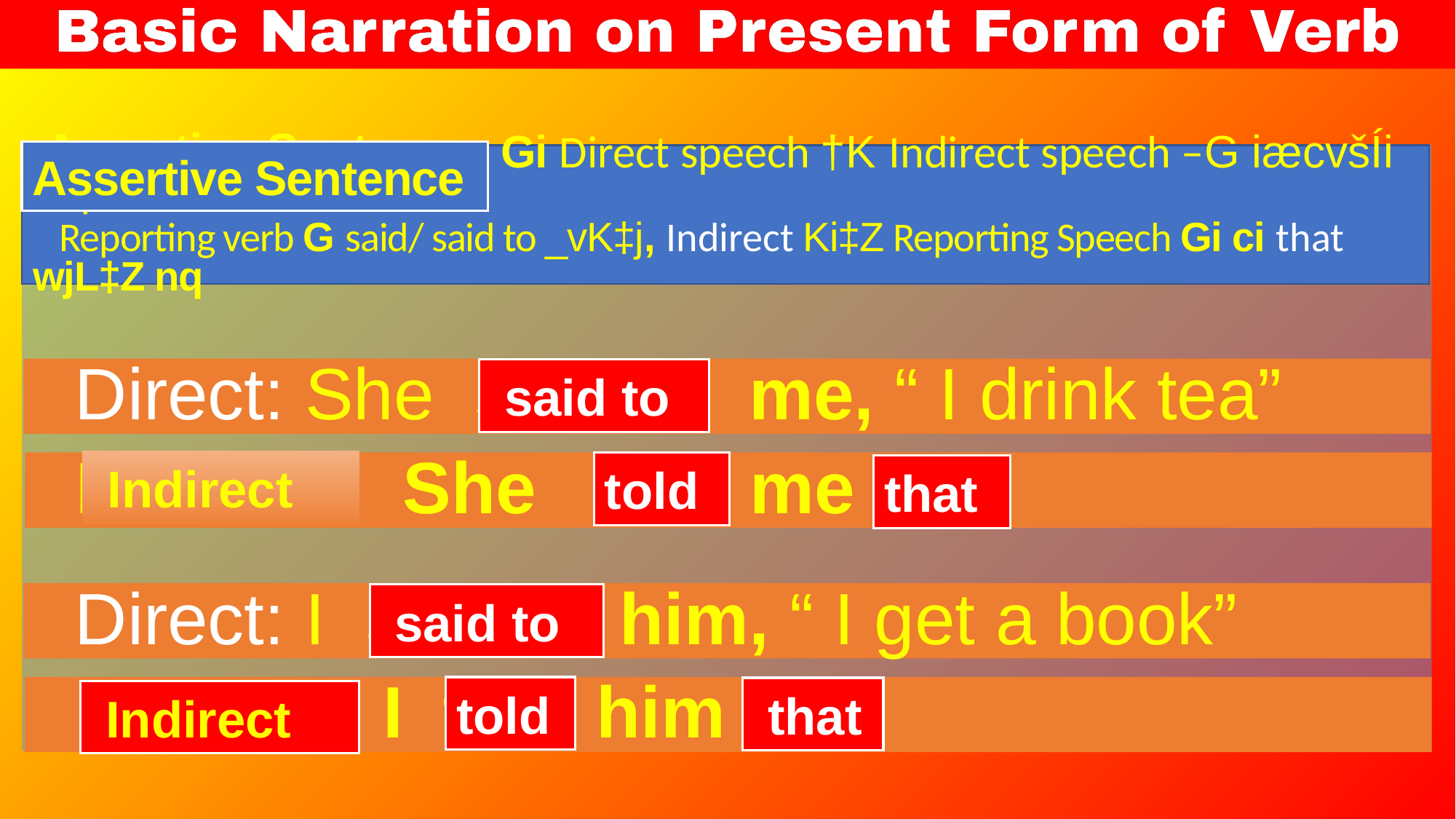

Basic Narration on Present Form of Verb
Assertive Sentence
Assertive Sentence

 Assertive Sentence  Gi Direct speech †K Indirect speech –G iæcvšÍi Ki‡Z
   Reporting verb G said/ said to _vK‡j, Indirect Ki‡Z Reporting Speech Gi ci that wjL‡Z nq
  Direct: She  said to  me, “ I drink tea”
 said to
 Indirect
  Indirect:  She   told me that
told
that
  Direct: I  said to him, “ I get a book”
 said to
  Indirect: I  told him that
told
 that
 Indirect